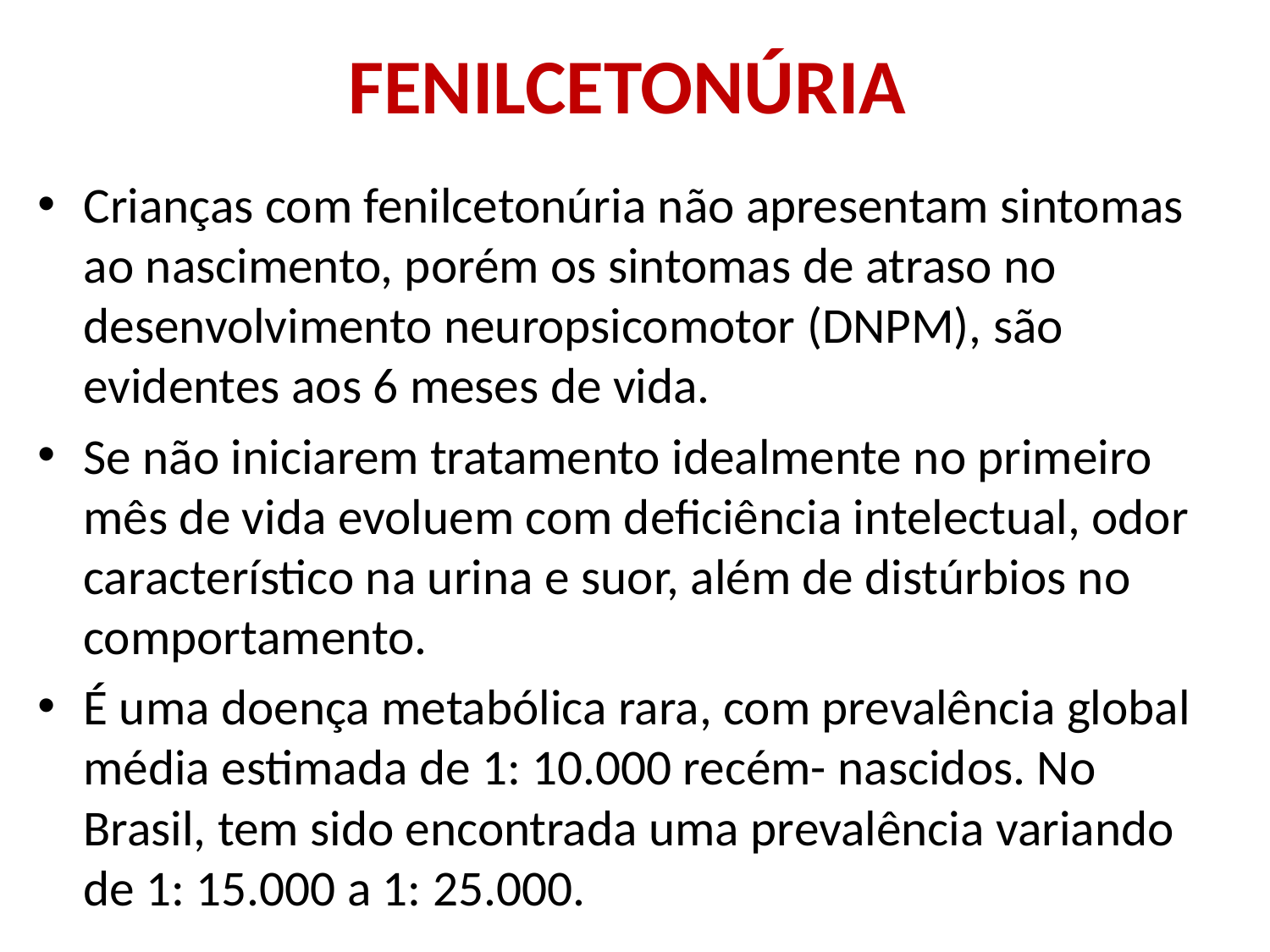

# FENILCETONÚRIA
Crianças com fenilcetonúria não apresentam sintomas ao nascimento, porém os sintomas de atraso no desenvolvimento neuropsicomotor (DNPM), são evidentes aos 6 meses de vida.
Se não iniciarem tratamento idealmente no primeiro mês de vida evoluem com deficiência intelectual, odor característico na urina e suor, além de distúrbios no comportamento.
É uma doença metabólica rara, com prevalência global média estimada de 1: 10.000 recém- nascidos. No Brasil, tem sido encontrada uma prevalência variando de 1: 15.000 a 1: 25.000.